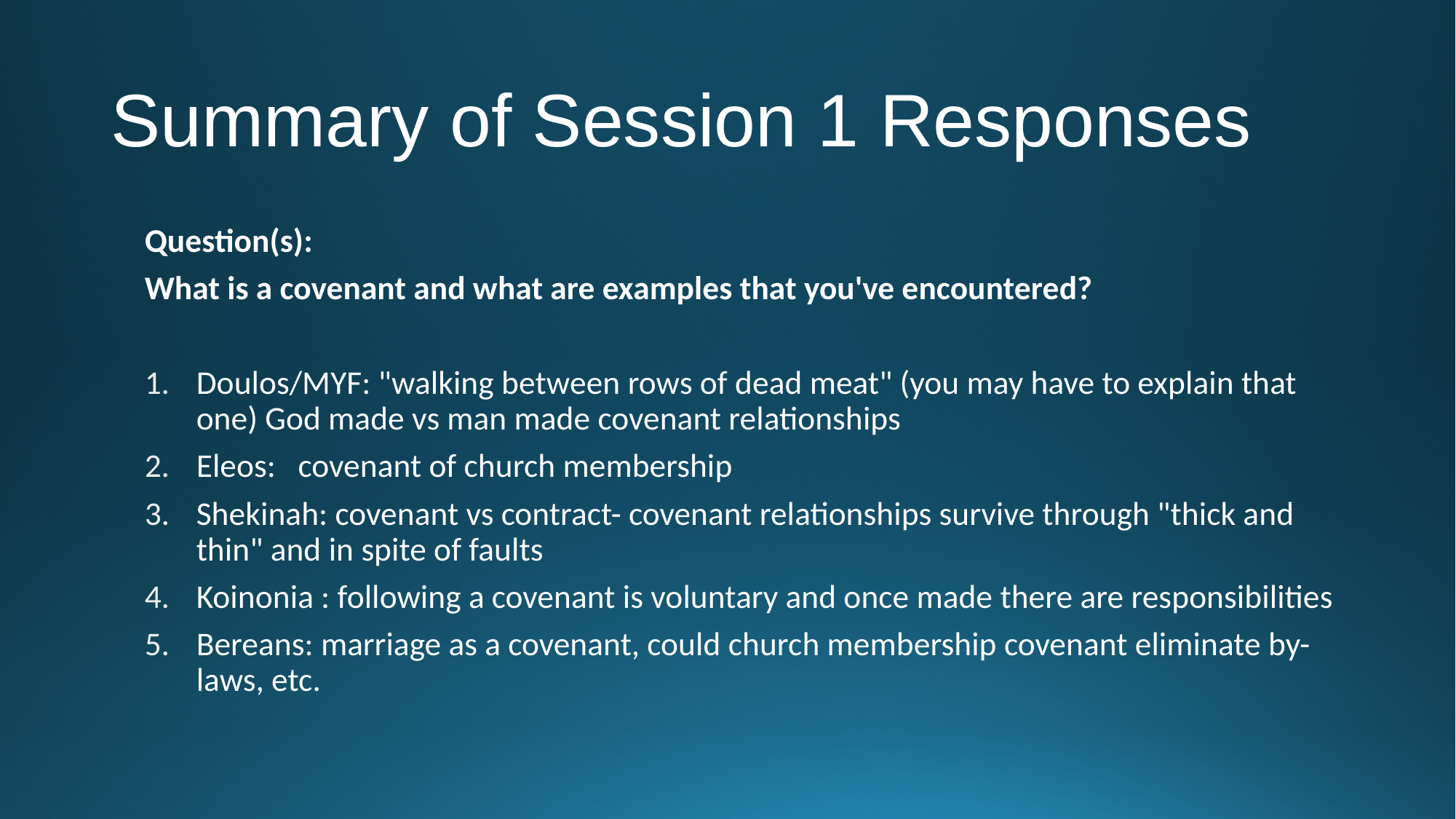

# Summary of Session 1 Responses
Question(s):
What is a covenant and what are examples that you've encountered?

Doulos/MYF: "walking between rows of dead meat" (you may have to explain that one) God made vs man made covenant relationships
Eleos:   covenant of church membership
Shekinah: covenant vs contract- covenant relationships survive through "thick and thin" and in spite of faults
Koinonia : following a covenant is voluntary and once made there are responsibilities
Bereans: marriage as a covenant, could church membership covenant eliminate by-laws, etc.